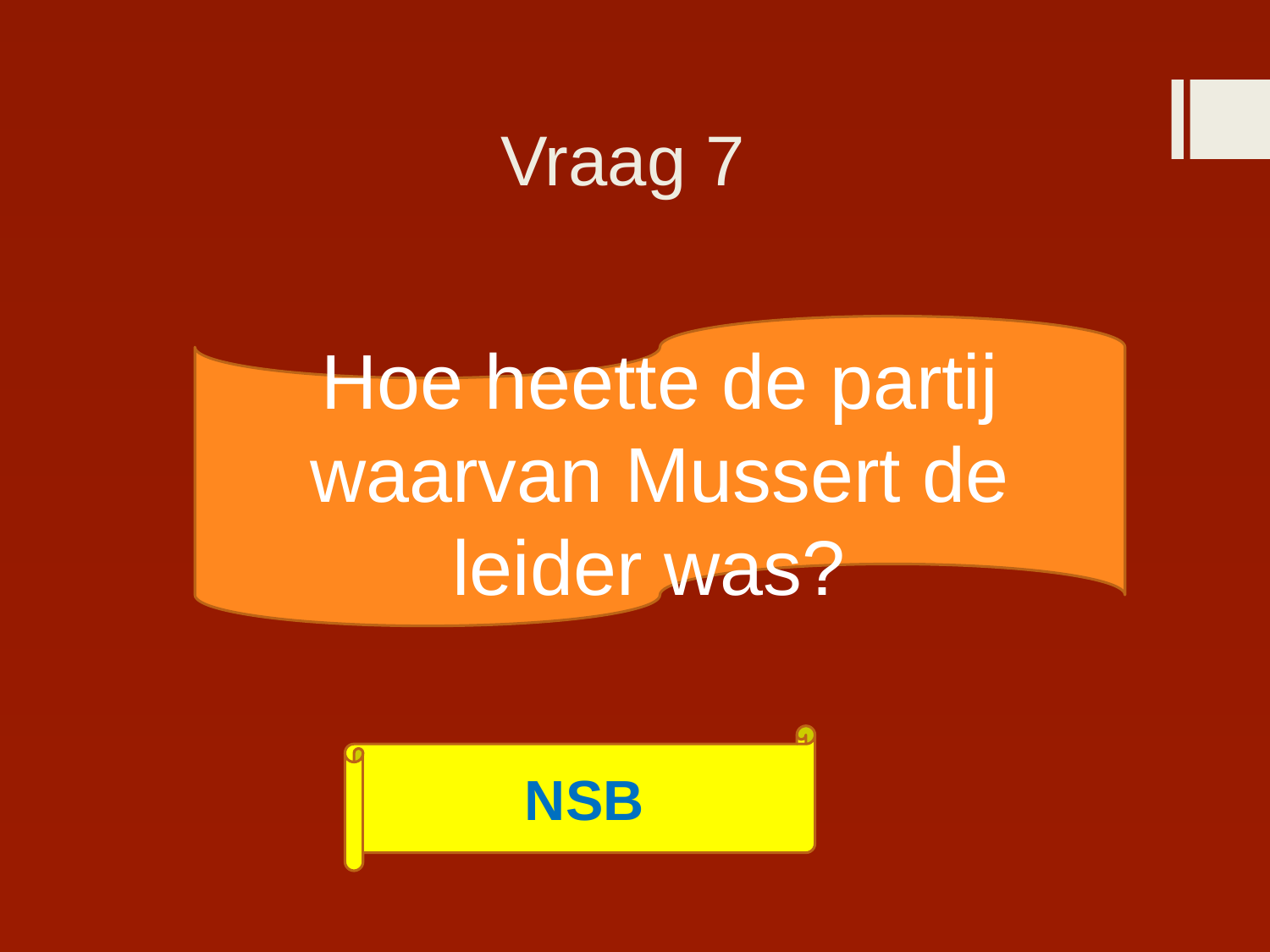

# Vraag 7
Hoe heette de partij waarvan Mussert de leider was?
NSB